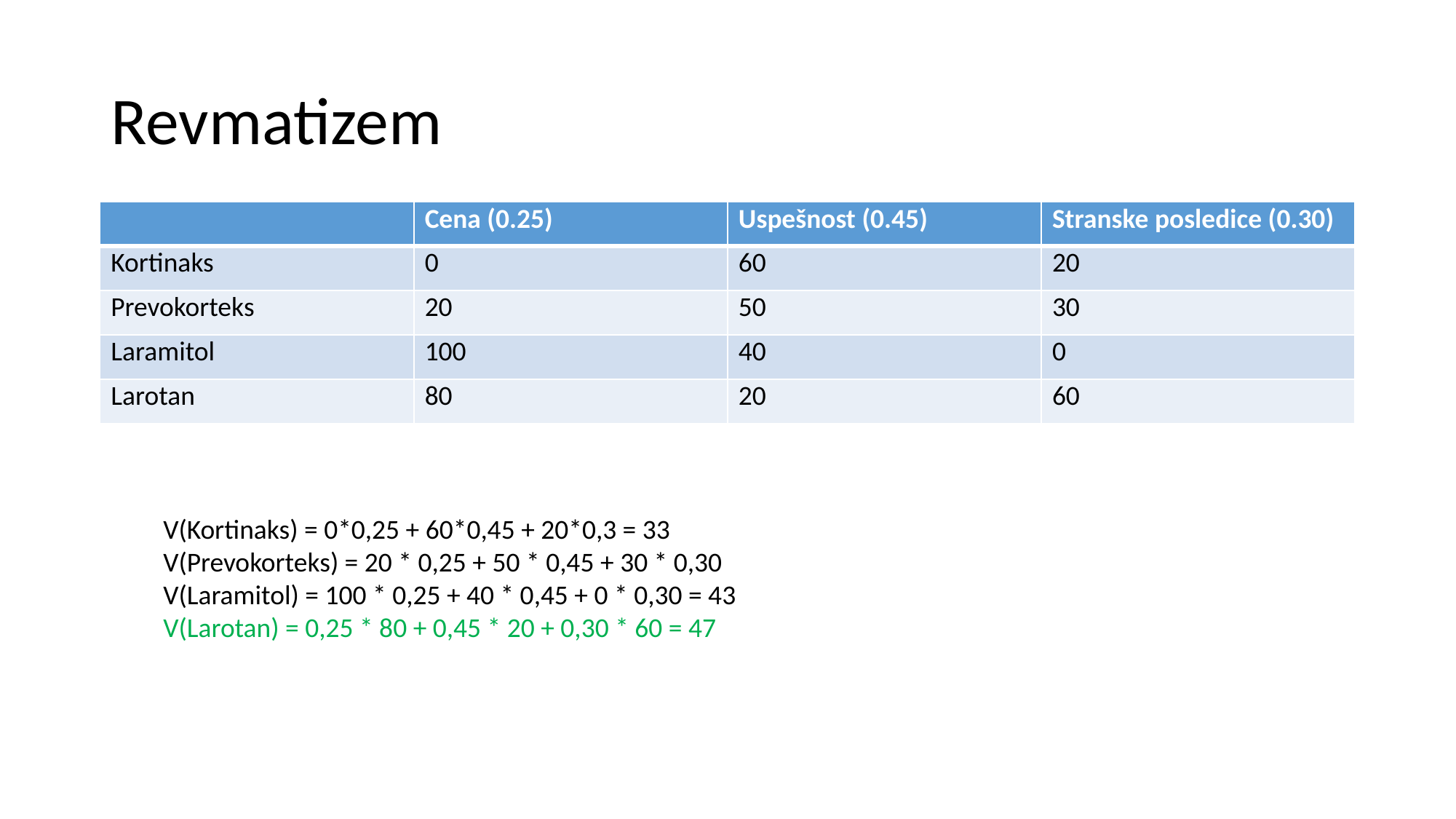

# Revmatizem
|  | Cena (0.25) | Uspešnost (0.45) | Stranske posledice (0.30) |
| --- | --- | --- | --- |
| Kortinaks | 0 | 60 | 20 |
| Prevokorteks | 20 | 50 | 30 |
| Laramitol | 100 | 40 | 0 |
| Larotan | 80 | 20 | 60 |
V(Kortinaks) = 0*0,25 + 60*0,45 + 20*0,3 = 33
V(Prevokorteks) = 20 * 0,25 + 50 * 0,45 + 30 * 0,30
V(Laramitol) = 100 * 0,25 + 40 * 0,45 + 0 * 0,30 = 43
V(Larotan) = 0,25 * 80 + 0,45 * 20 + 0,30 * 60 = 47